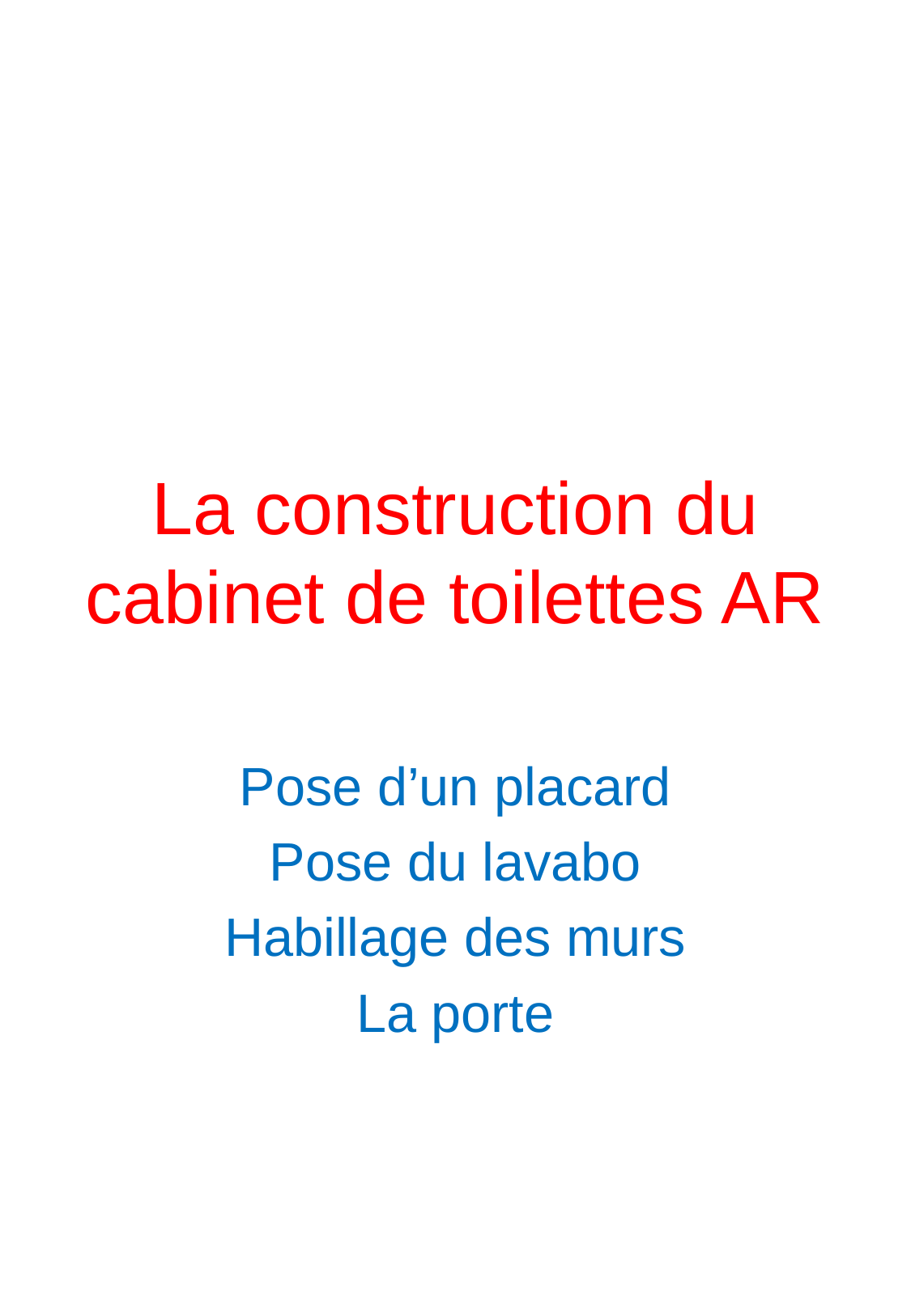

# La construction du cabinet de toilettes AR
Pose d’un placard
Pose du lavabo
Habillage des murs
La porte